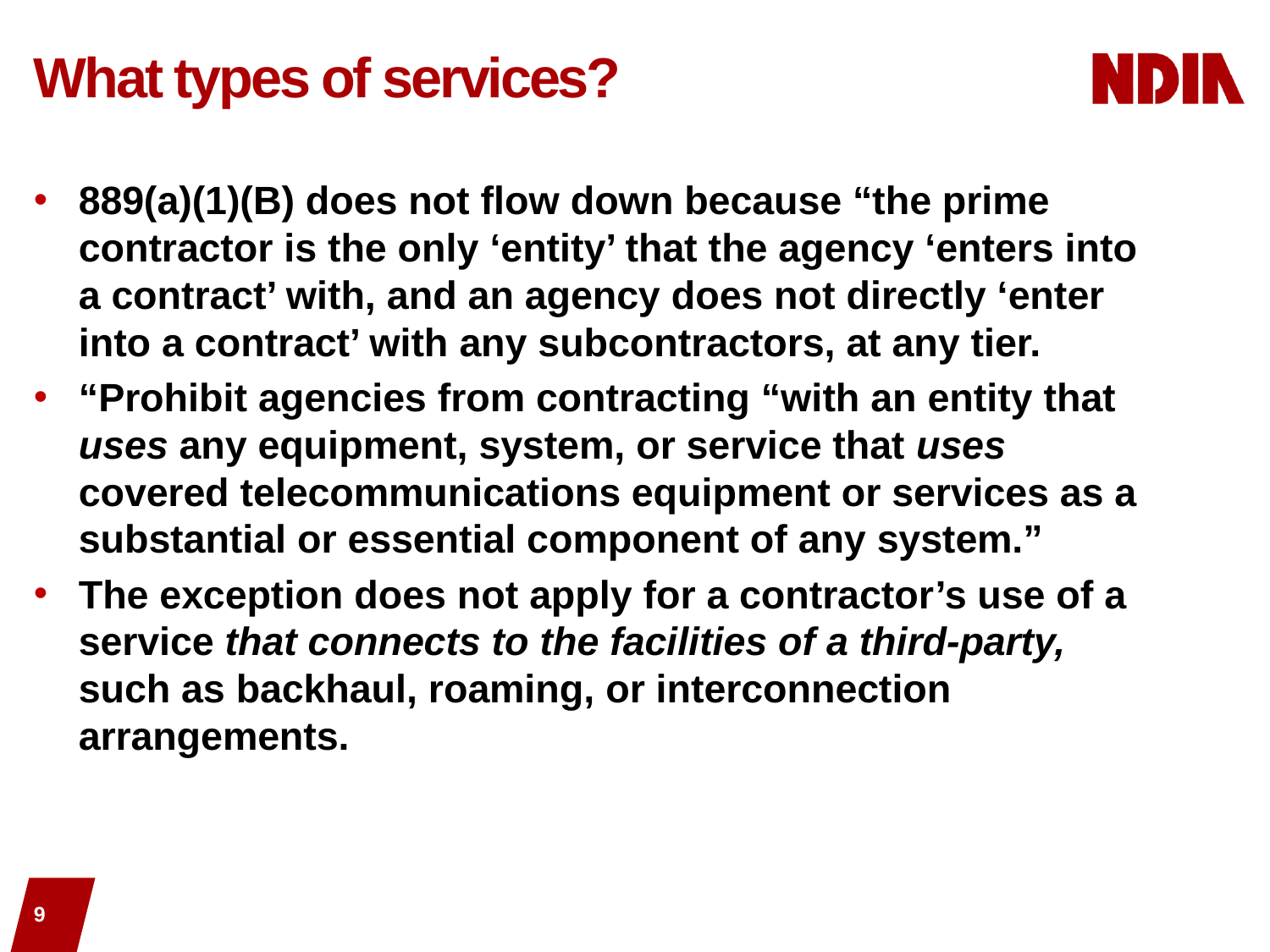

# What types of services?
889(a)(1)(B) does not flow down because “the prime contractor is the only ‘entity’ that the agency ‘enters into a contract’ with, and an agency does not directly ‘enter into a contract’ with any subcontractors, at any tier.
“Prohibit agencies from contracting “with an entity that uses any equipment, system, or service that uses covered telecommunications equipment or services as a substantial or essential component of any system.”
The exception does not apply for a contractor’s use of a service that connects to the facilities of a third-party, such as backhaul, roaming, or interconnection arrangements.

9